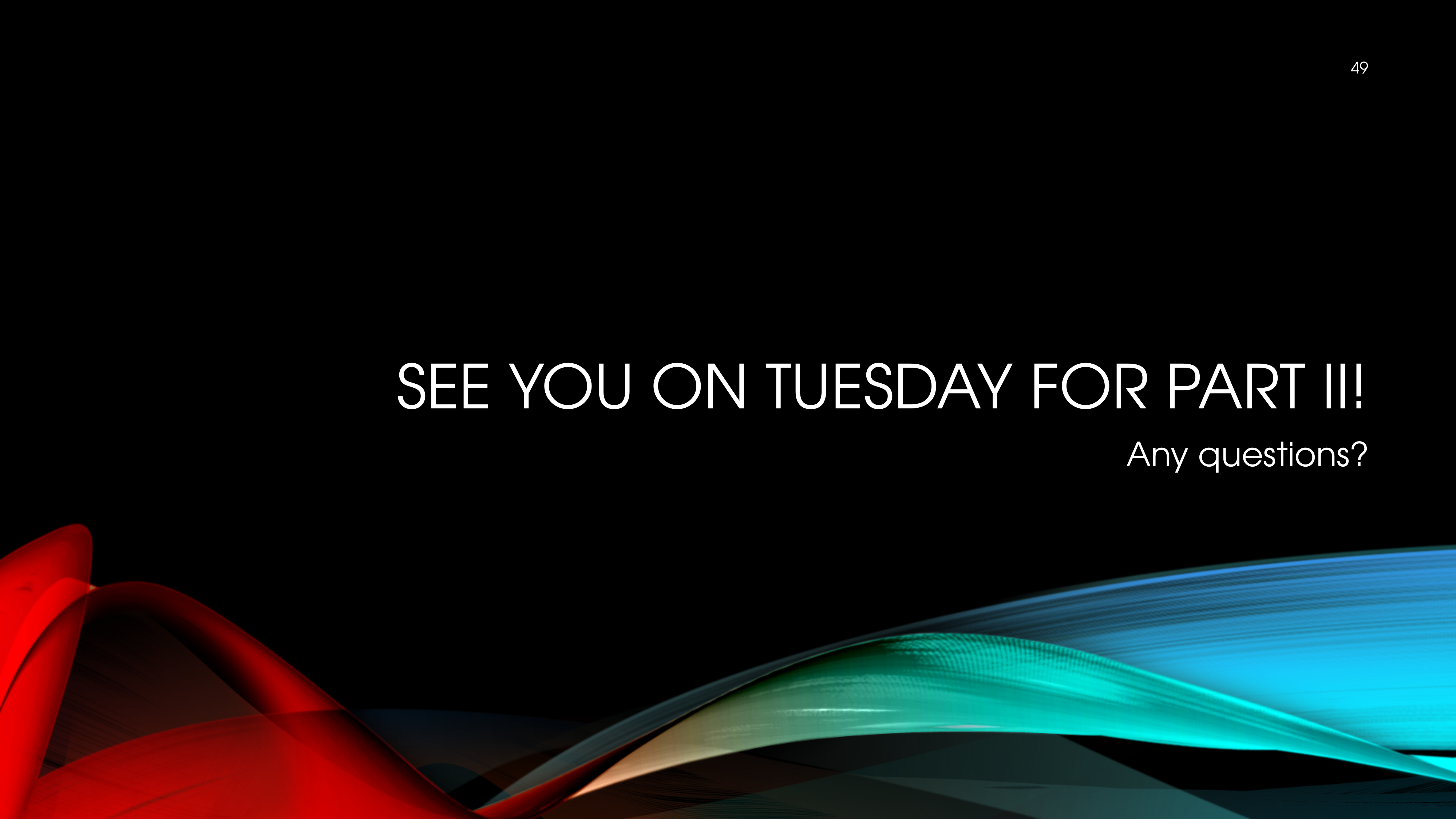

49
# See you on TUESday for part II!
Any questions?